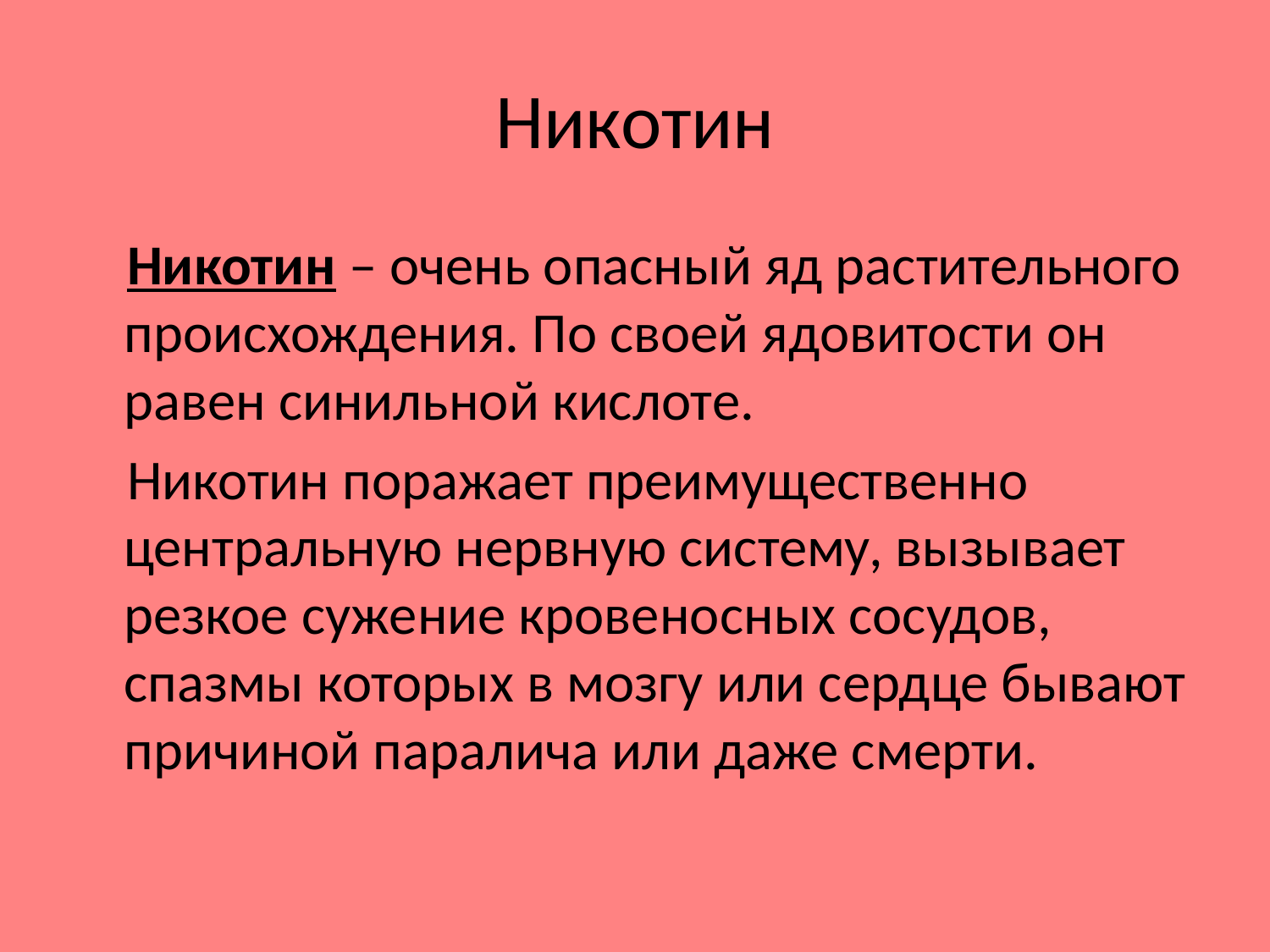

# Никотин
    Никотин – очень опасный яд растительного происхождения. По своей ядовитости он равен синильной кислоте.
    Никотин поражает преимущественно центральную нервную систему, вызывает резкое сужение кровеносных сосудов, спазмы которых в мозгу или сердце бывают причиной паралича или даже смерти.